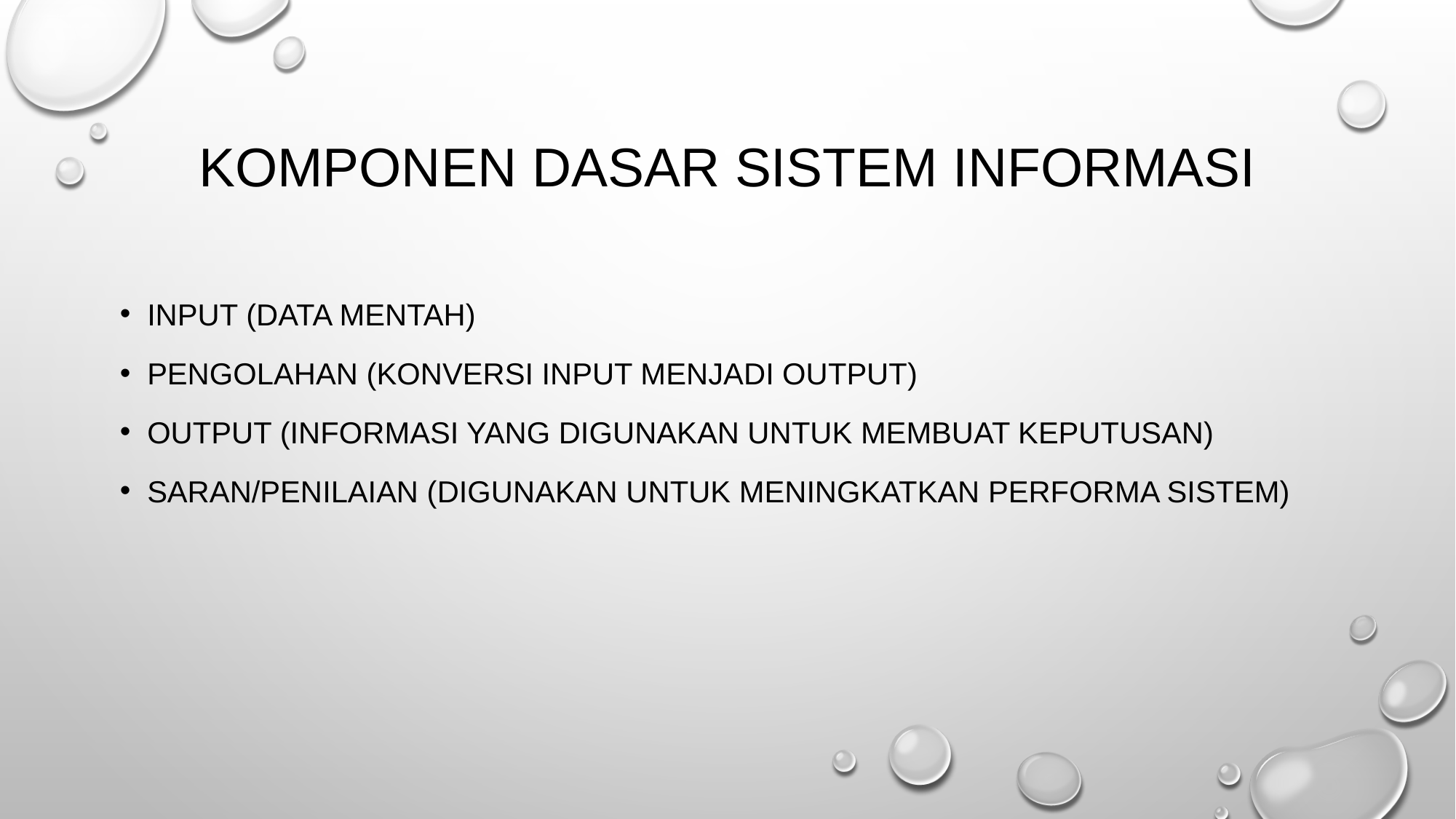

# Komponen dasar sistem informasi
Input (data mentah)
Pengolahan (konversi input menjadi output)
Output (informasi yang digunakan untuk membuat keputusan)
Saran/penilaian (digunakan untuk meningkatkan performa sistem)